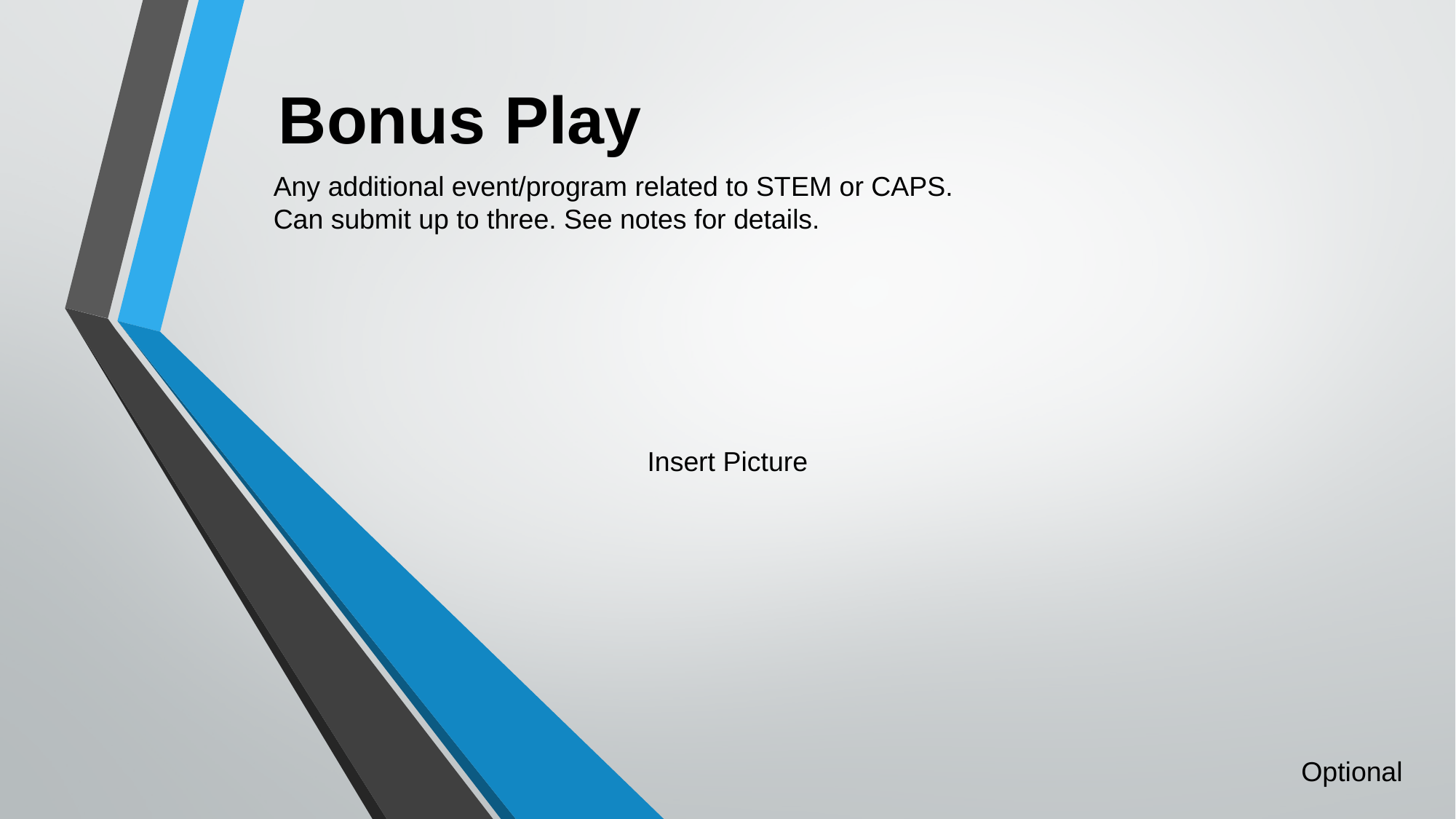

Bonus Play
Any additional event/program related to STEM or CAPS.
Can submit up to three. See notes for details.
Insert Picture
Optional